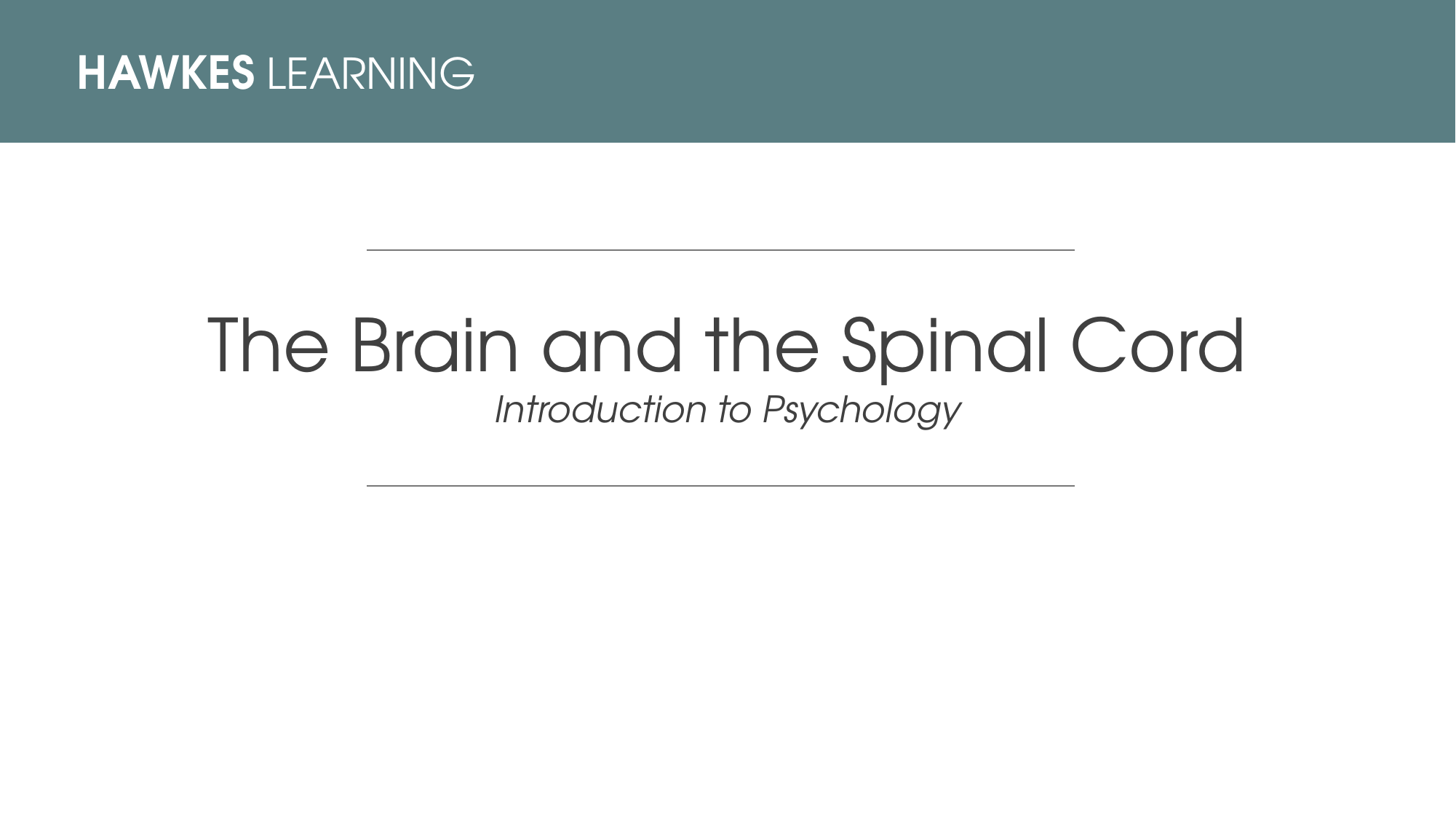

HAWKES LEARNING
The Brain and the Spinal Cord
Introduction to Psychology